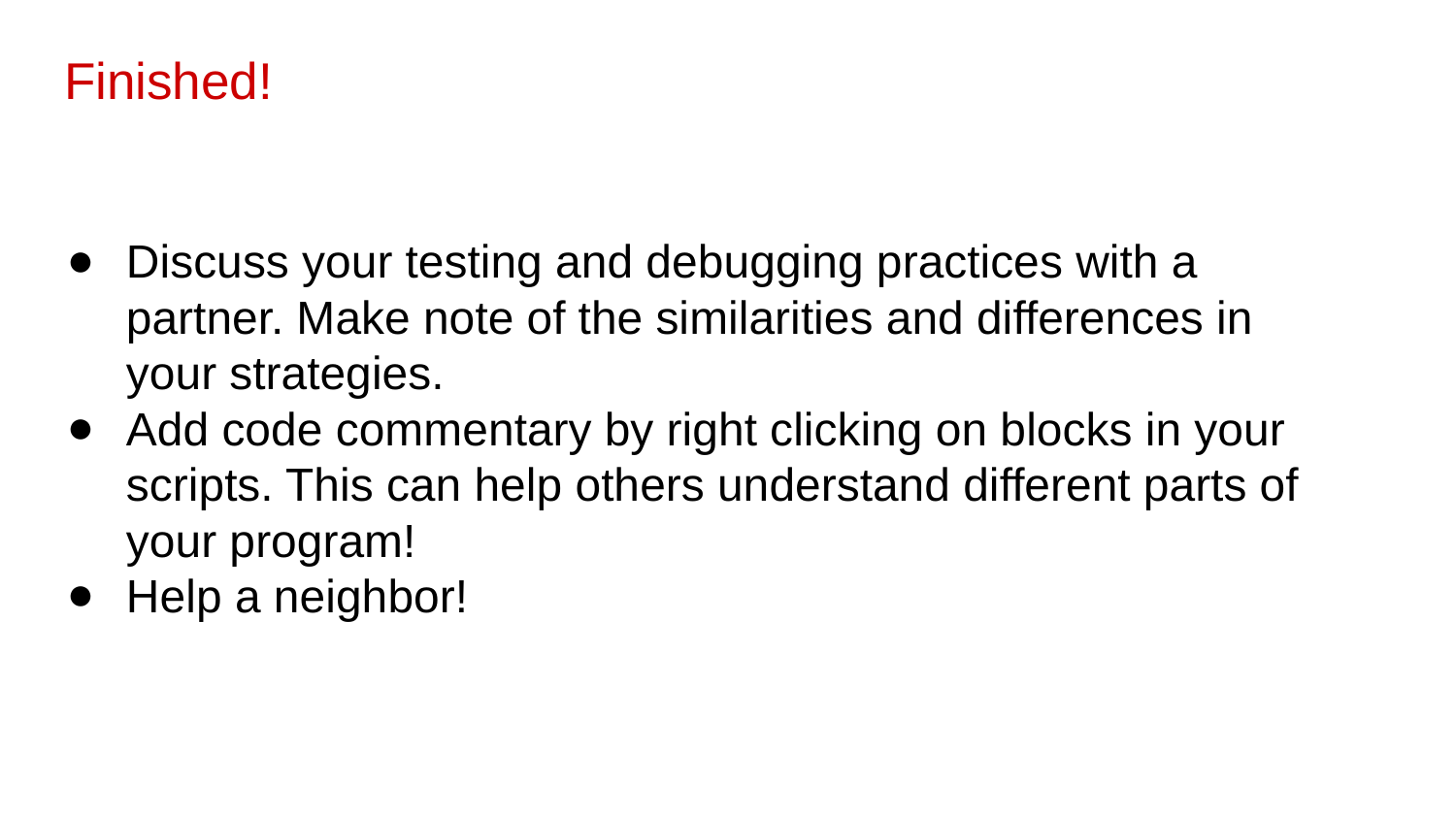

# Finished!
Discuss your testing and debugging practices with a partner. Make note of the similarities and differences in your strategies.
Add code commentary by right clicking on blocks in your scripts. This can help others understand different parts of your program!
Help a neighbor!